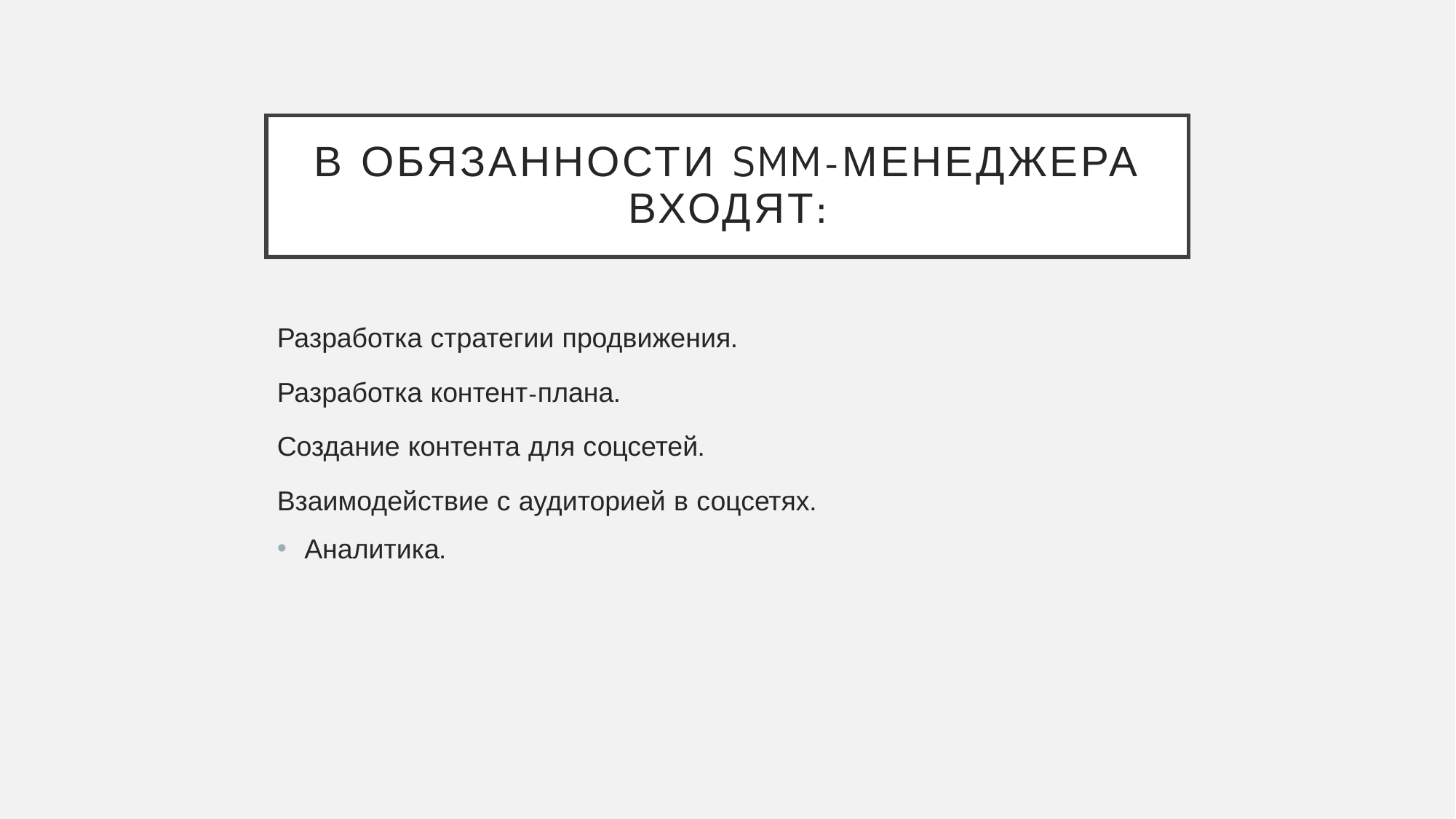

# В обязанности SMM-менеджера входят:
Разработка стратегии продвижения.
Разработка контент-плана.
Создание контента для соцсетей.
Взаимодействие с аудиторией в соцсетях.
Аналитика.